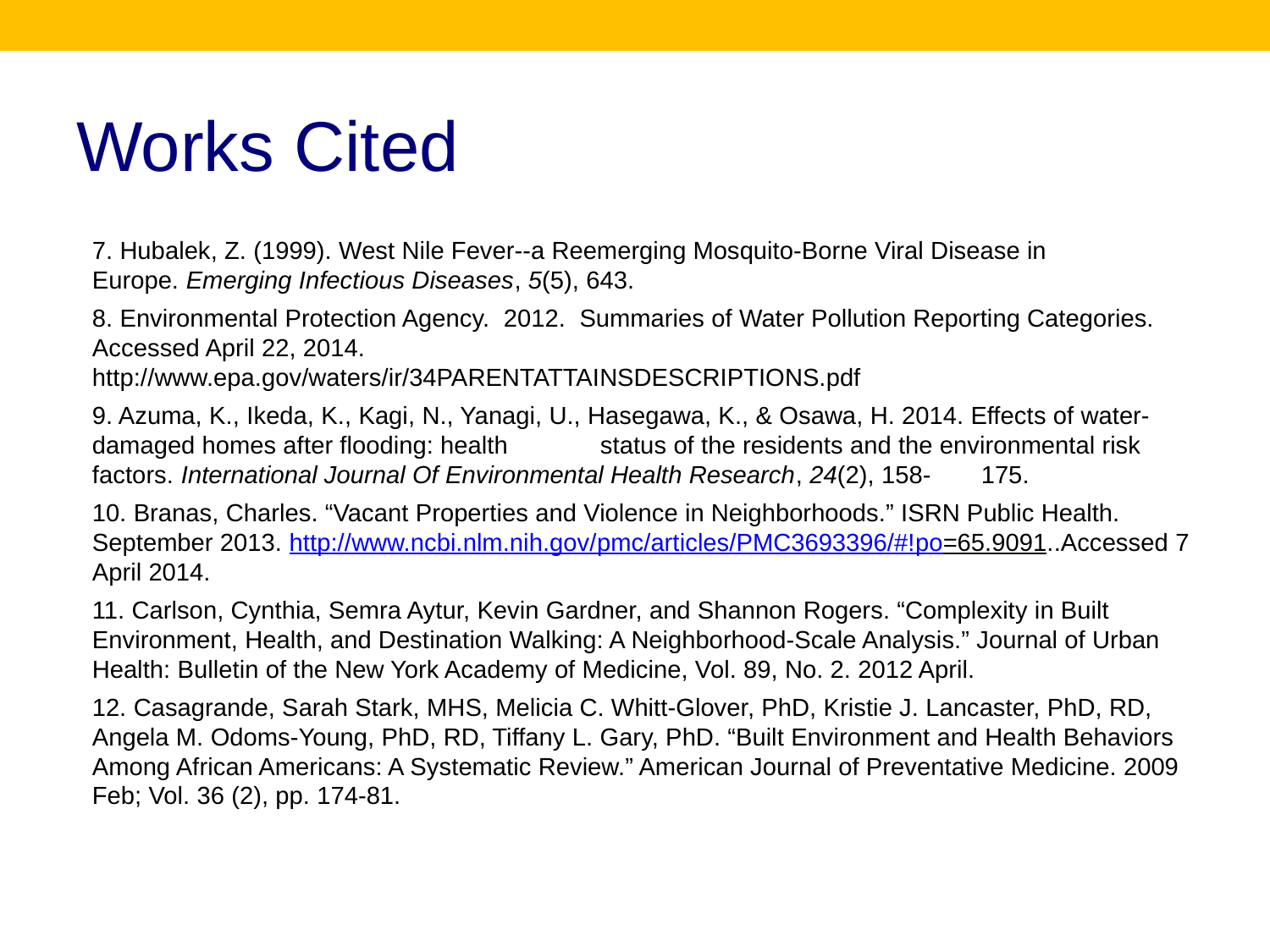

# Works Cited
7. Hubalek, Z. (1999). West Nile Fever--a Reemerging Mosquito-Borne Viral Disease in Europe. Emerging Infectious Diseases, 5(5), 643.
8. Environmental Protection Agency.  2012.  Summaries of Water Pollution Reporting Categories.  Accessed April 22, 2014.		 http://www.epa.gov/waters/ir/34PARENTATTAINSDESCRIPTIONS.pdf
9. Azuma, K., Ikeda, K., Kagi, N., Yanagi, U., Hasegawa, K., & Osawa, H. 2014. Effects of water-damaged homes after flooding: health 	status of the residents and the environmental risk factors. International Journal Of Environmental Health Research, 24(2), 158-	175.
10. Branas, Charles. “Vacant Properties and Violence in Neighborhoods.” ISRN Public Health. September 2013. http://www.ncbi.nlm.nih.gov/pmc/articles/PMC3693396/#!po=65.9091..Accessed 7 April 2014.
11. Carlson, Cynthia, Semra Aytur, Kevin Gardner, and Shannon Rogers. “Complexity in Built Environment, Health, and Destination Walking: A Neighborhood-Scale Analysis.” Journal of Urban Health: Bulletin of the New York Academy of Medicine, Vol. 89, No. 2. 2012 April.
12. Casagrande, Sarah Stark, MHS, Melicia C. Whitt-Glover, PhD, Kristie J. Lancaster, PhD, RD, Angela M. Odoms-Young, PhD, RD, Tiffany L. Gary, PhD. “Built Environment and Health Behaviors Among African Americans: A Systematic Review.” American Journal of Preventative Medicine. 2009 Feb; Vol. 36 (2), pp. 174-81.